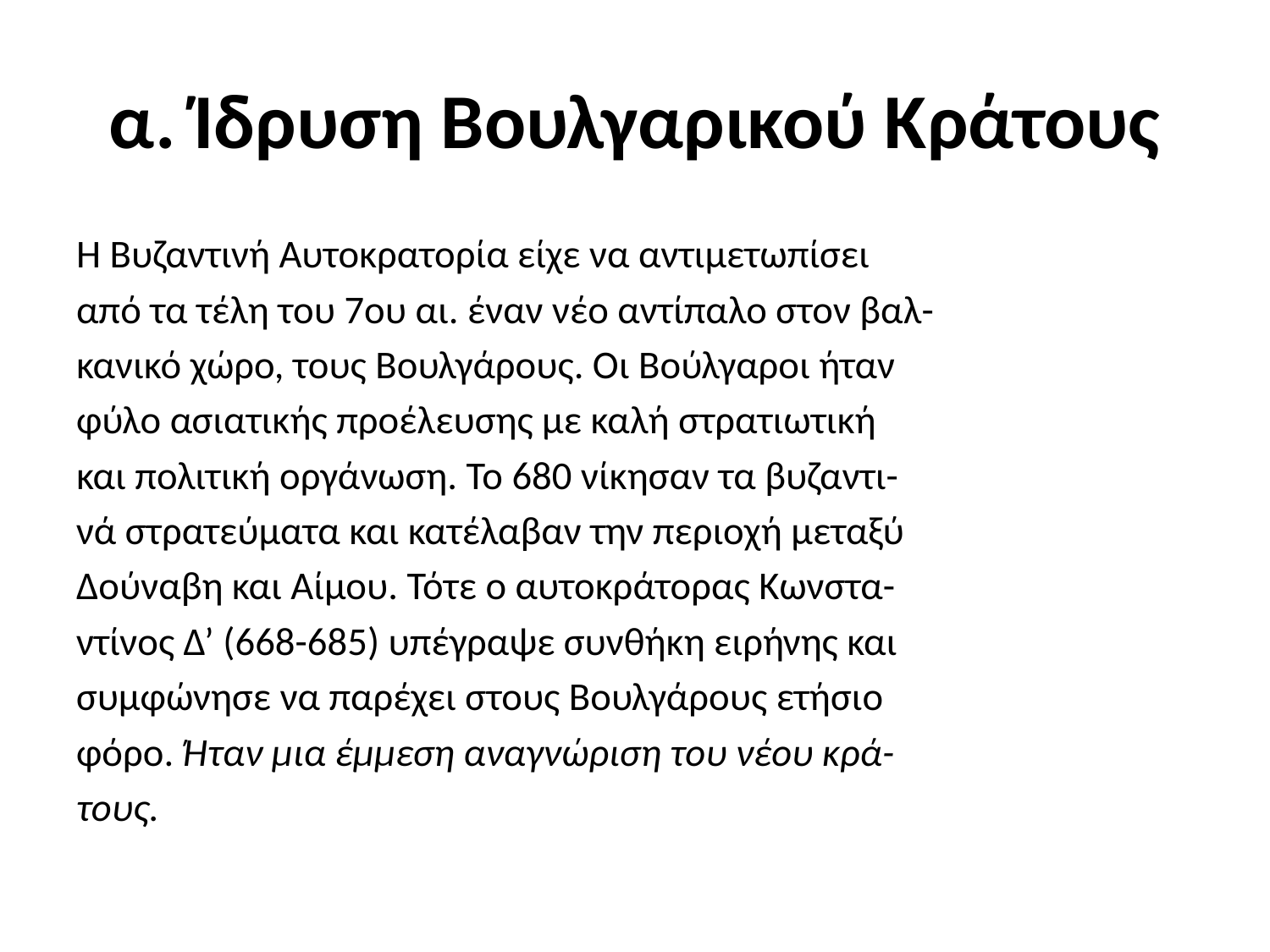

# α. Ίδρυση Βουλγαρικού Κράτους
Η Βυζαντινή Αυτοκρατορία είχε να αντιμετωπίσει
από τα τέλη του 7ου αι. έναν νέο αντίπαλο στον βαλ-
κανικό χώρο, τους Βουλγάρους. Οι Βούλγαροι ήταν
φύλο ασιατικής προέλευσης με καλή στρατιωτική
και πολιτική οργάνωση. Το 680 νίκησαν τα βυζαντι-
νά στρατεύματα και κατέλαβαν την περιοχή μεταξύ
Δούναβη και Αίμου. Τότε ο αυτοκράτορας Κωνστα-
ντίνος Δ’ (668-685) υπέγραψε συνθήκη ειρήνης και
συμφώνησε να παρέχει στους Βουλγάρους ετήσιο
φόρο. Ήταν μια έμμεση αναγνώριση του νέου κρά-
τους.